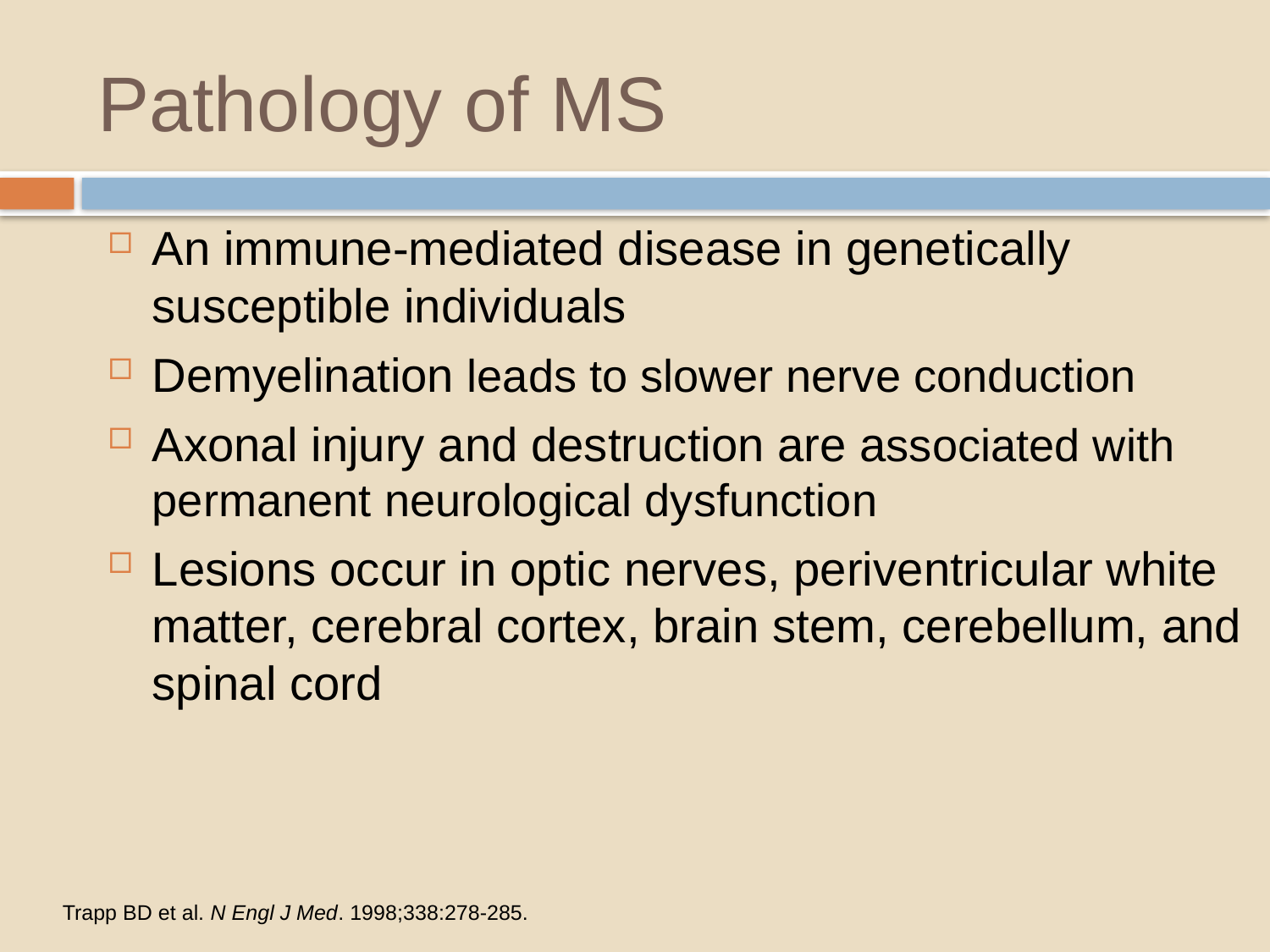

# Pathology of MS
An immune-mediated disease in genetically susceptible individuals
Demyelination leads to slower nerve conduction
Axonal injury and destruction are associated with permanent neurological dysfunction
Lesions occur in optic nerves, periventricular white matter, cerebral cortex, brain stem, cerebellum, and spinal cord

Trapp BD et al. N Engl J Med. 1998;338:278-285.